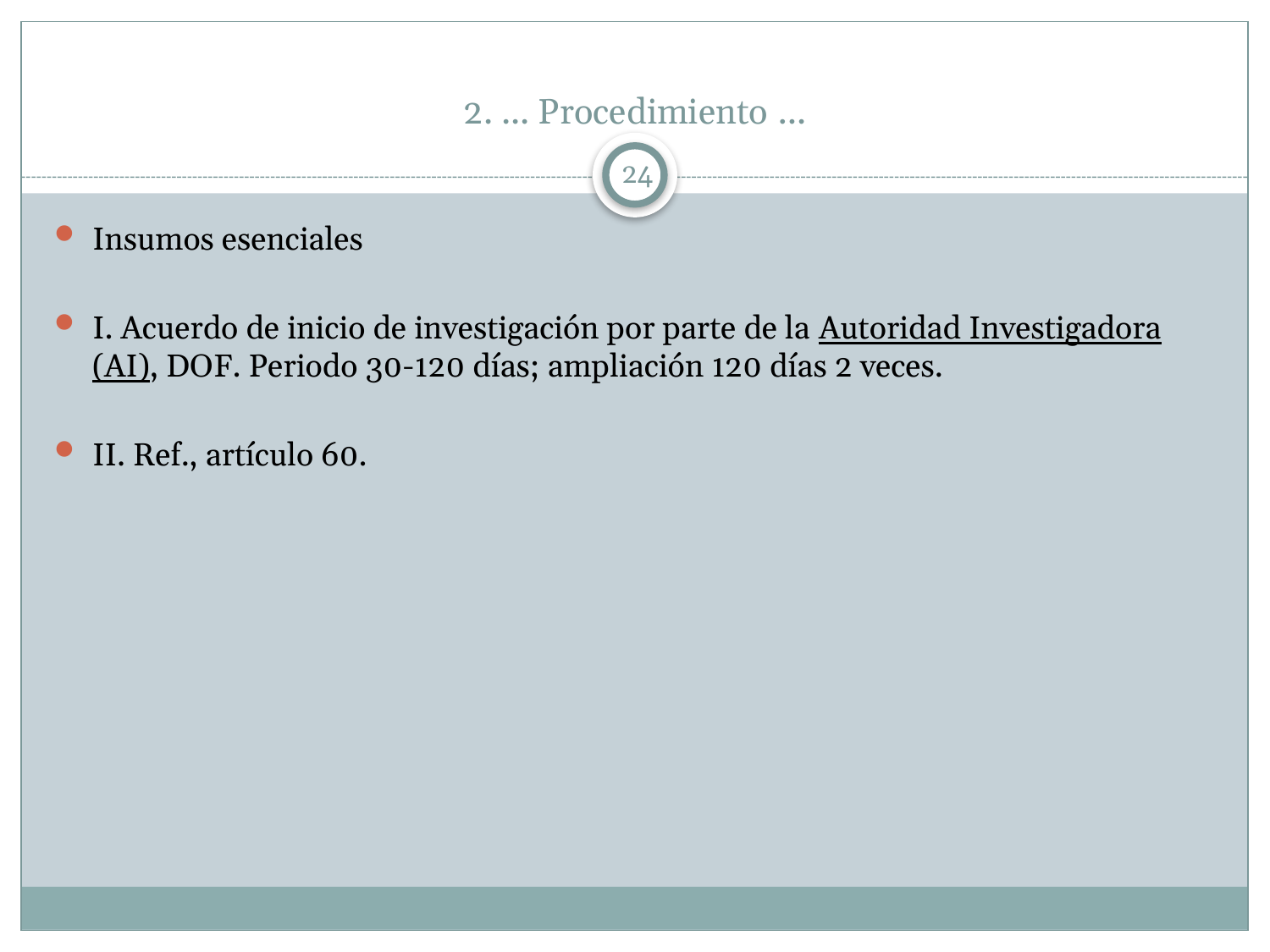

# 2. ... Procedimiento …
24
Insumos esenciales

I. Acuerdo de inicio de investigación por parte de la Autoridad Investigadora (AI), DOF. Periodo 30-120 días; ampliación 120 días 2 veces.

II. Ref., artículo 60.